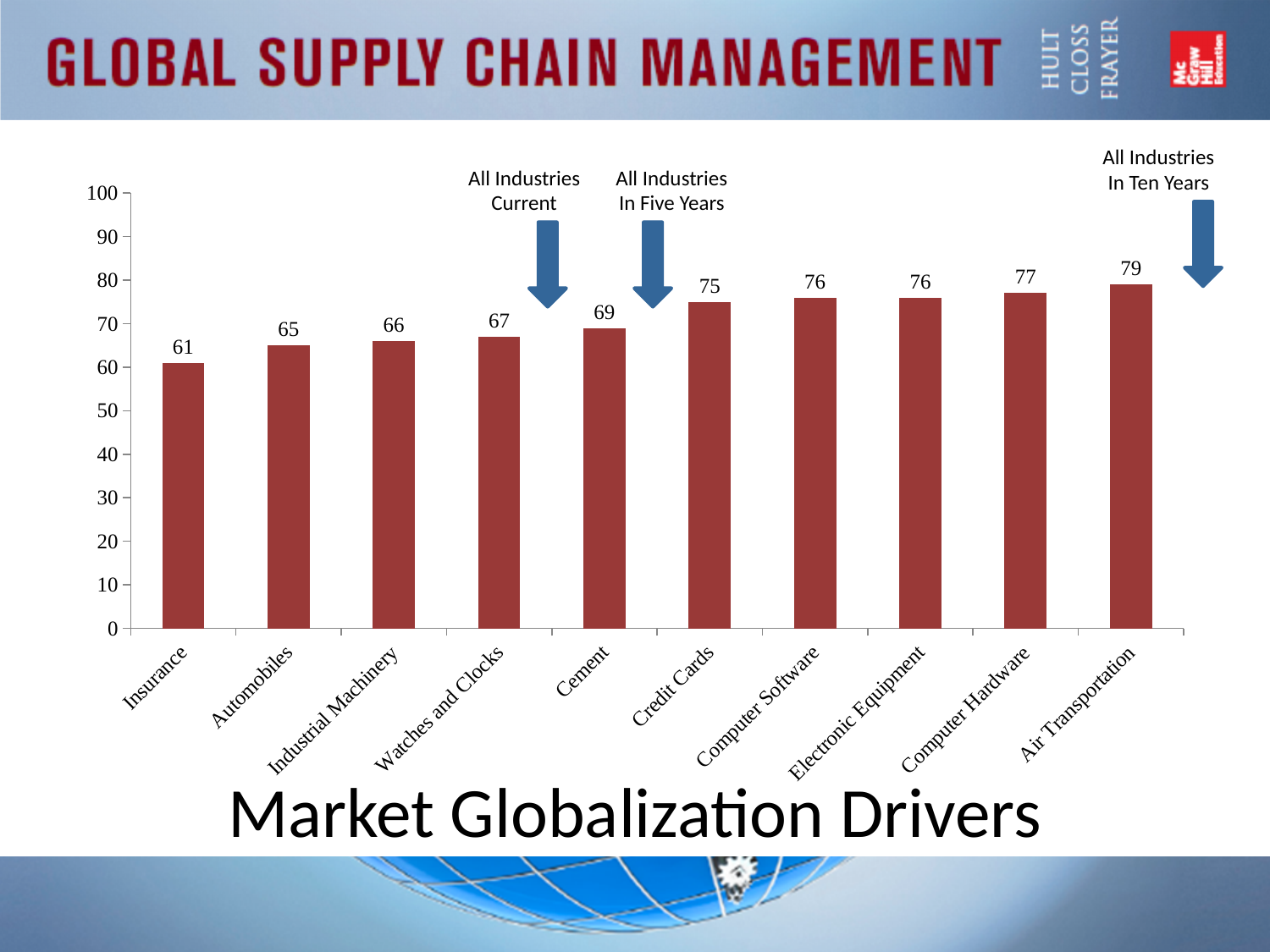

All Industries
In Ten Years
All Industries
Current
All Industries
In Five Years

### Chart

| Category | Cost |
|---|---|
| Insurance | 61.0 |
| Automobiles | 65.0 |
| Industrial Machinery | 66.0 |
| Watches and Clocks | 67.0 |
| Cement | 69.0 |
| Credit Cards | 75.0 |
| Computer Software | 76.0 |
| Electronic Equipment | 76.0 |
| Computer Hardware | 77.0 |
| Air Transportation | 79.0 |

Market Globalization Drivers